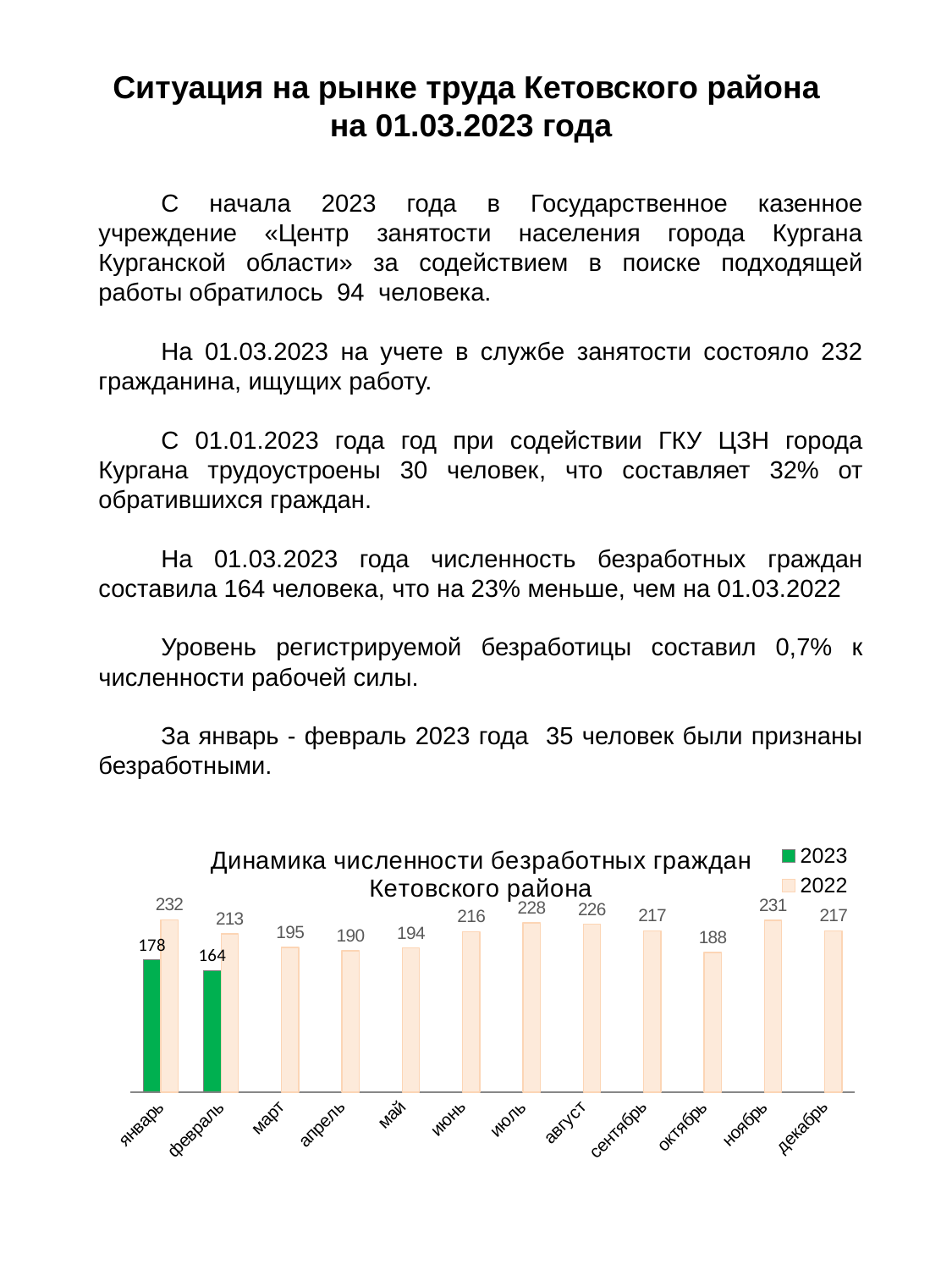

Ситуация на рынке труда Кетовского района
на 01.03.2023 года
С начала 2023 года в Государственное казенное учреждение «Центр занятости населения города Кургана Курганской области» за содействием в поиске подходящей работы обратилось  94  человека.

На 01.03.2023 на учете в службе занятости состояло 232 гражданина, ищущих работу.

С 01.01.2023 года год при содействии ГКУ ЦЗН города Кургана трудоустроены 30 человек, что составляет 32% от обратившихся граждан.

На 01.03.2023 года численность безработных граждан составила 164 человека, что на 23% меньше, чем на 01.03.2022

Уровень регистрируемой безработицы составил 0,7% к численности рабочей силы.

За январь - февраль 2023 года  35 человек были признаны безработными.

### Chart: Динамика численности безработных граждан Кетовского района

| Category | 2023 | 2022 |
|---|---|---|
| январь | 178.0 | 232.0 |
| февраль | 164.0 | 213.0 |
| март | None | 195.0 |
| апрель | None | 190.0 |
| май | None | 194.0 |
| июнь | None | 216.0 |
| июль | None | 228.0 |
| август | None | 226.0 |
| сентябрь | None | 217.0 |
| октябрь | None | 188.0 |
| ноябрь | None | 231.0 |
| декабрь | None | 217.0 |